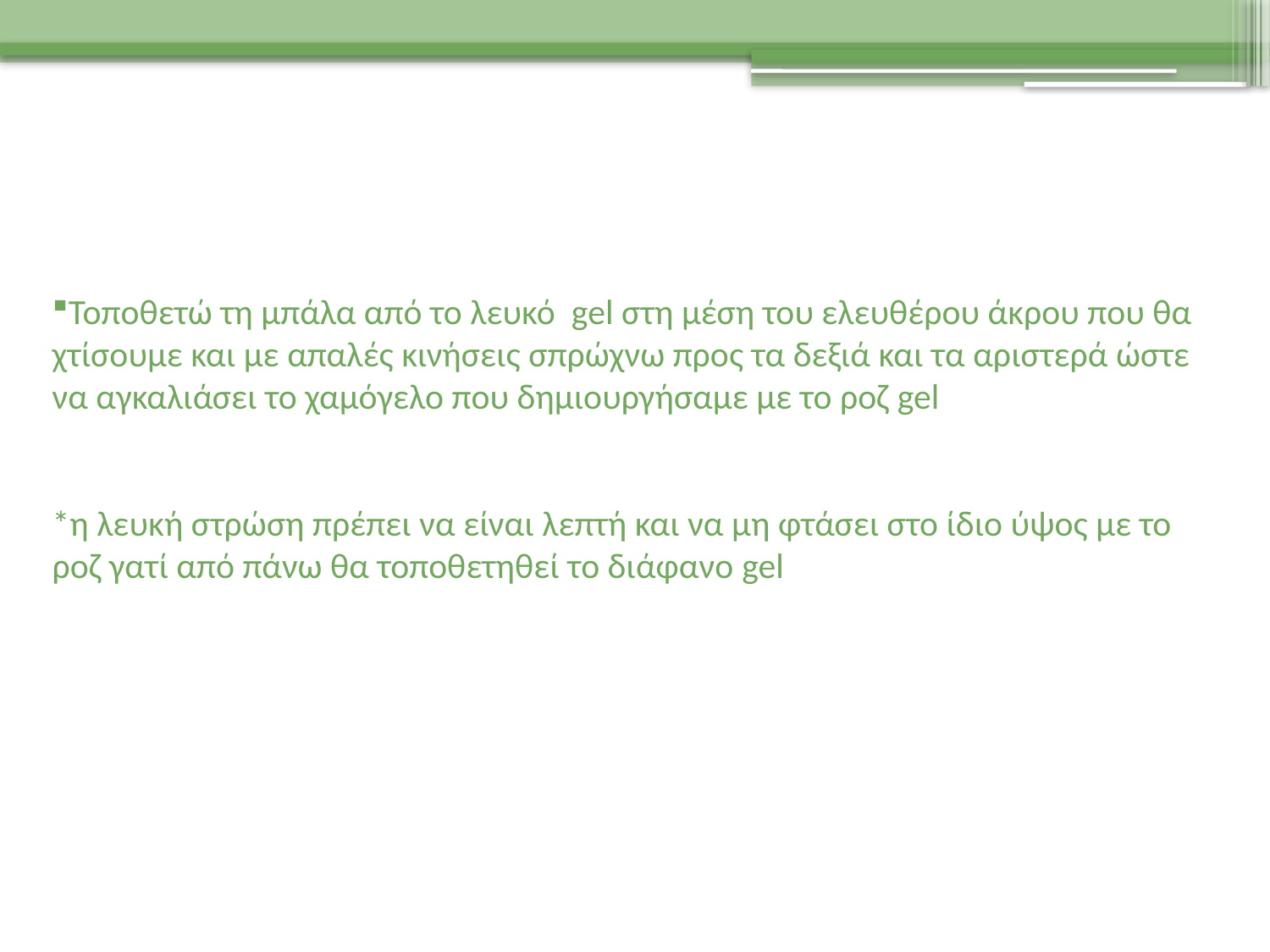

Τοποθετώ τη μπάλα από το λευκό  gel στη μέση του ελευθέρου άκρου που θα χτίσουμε και με απαλές κινήσεις σπρώχνω προς τα δεξιά και τα αριστερά ώστε να αγκαλιάσει το χαμόγελο που δημιουργήσαμε με το ροζ gel

*η λευκή στρώση πρέπει να είναι λεπτή και να μη φτάσει στο ίδιο ύψος με το ροζ γατί από πάνω θα τοποθετηθεί το διάφανο gel